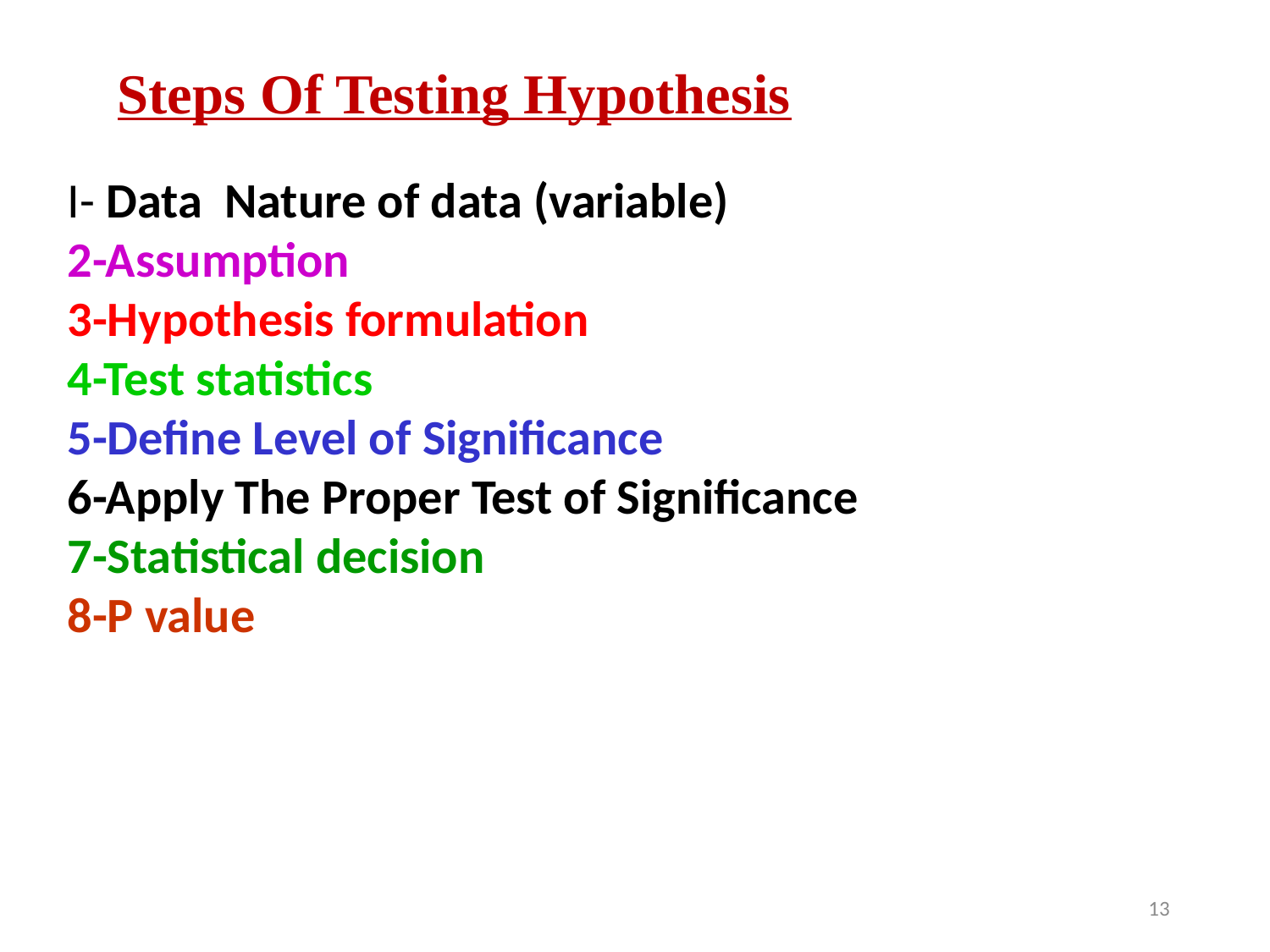

Steps Of Testing Hypothesis
I- Data  Nature of data (variable)
2-Assumption
3-Hypothesis formulation
4-Test statistics
5-Define Level of Significance
6-Apply The Proper Test of Significance
7-Statistical decision
8-P value
13